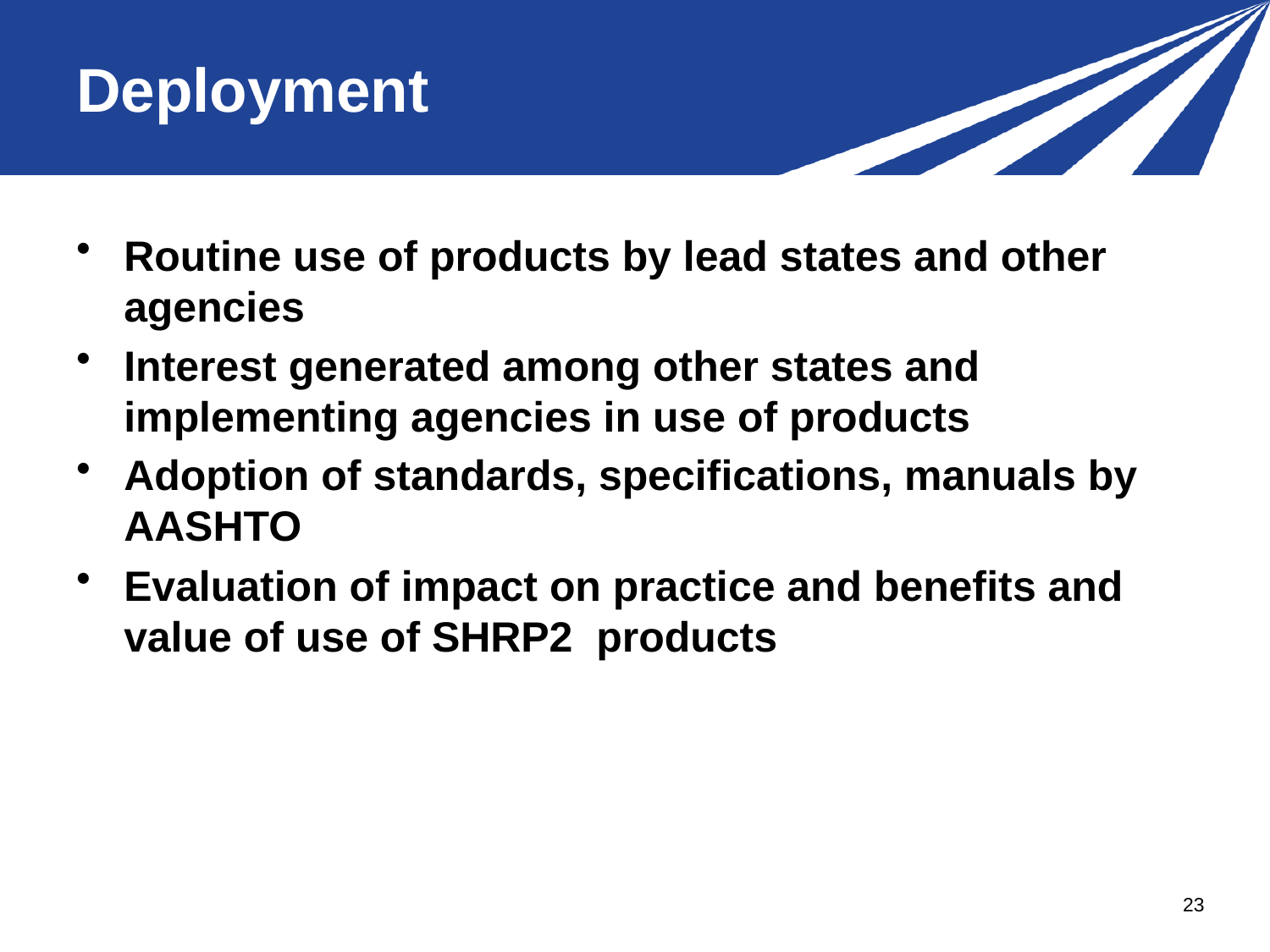

# Deployment
Routine use of products by lead states and other agencies
Interest generated among other states and implementing agencies in use of products
Adoption of standards, specifications, manuals by AASHTO
Evaluation of impact on practice and benefits and value of use of SHRP2  products
23